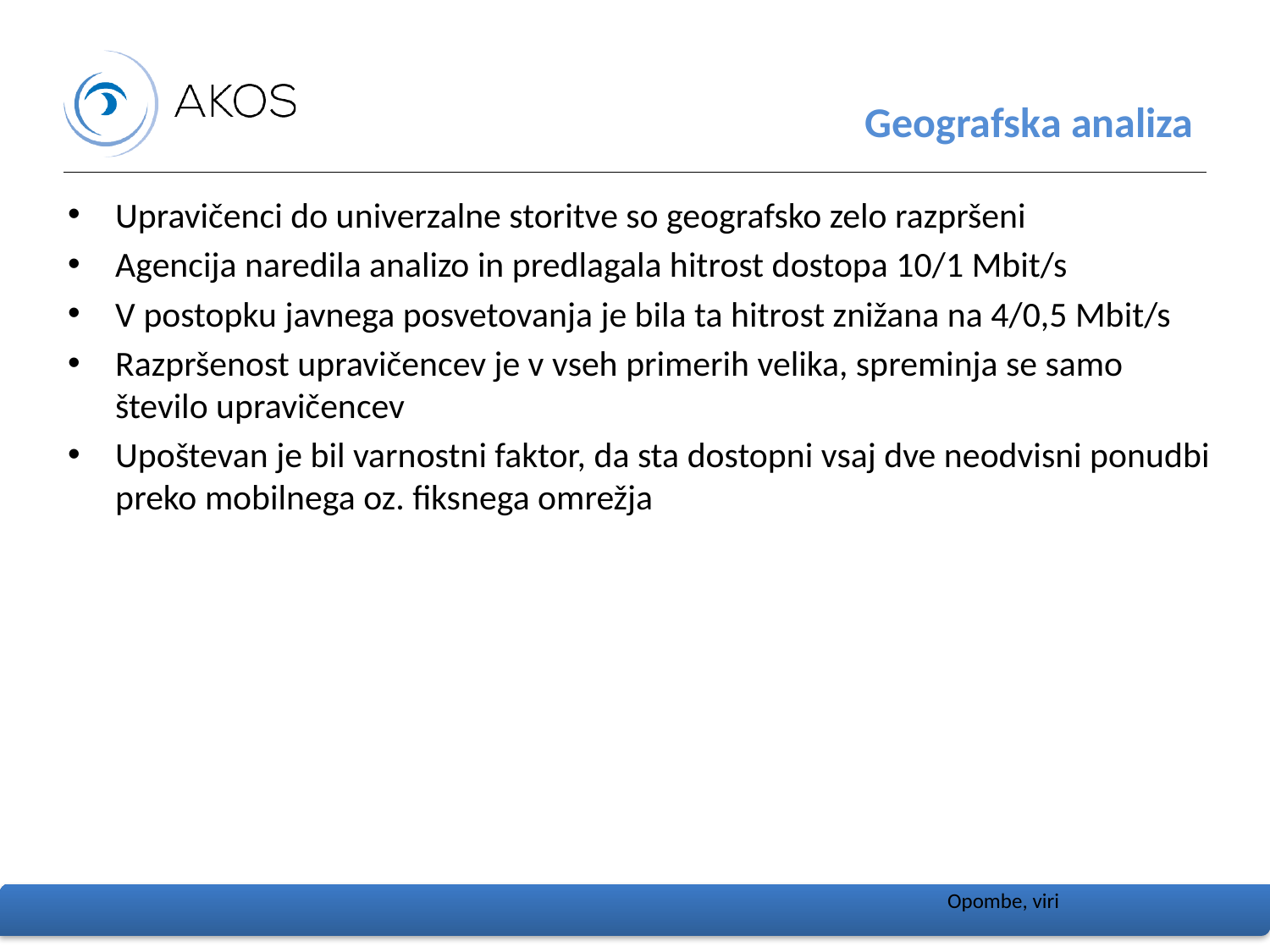

# Geografska analiza
Upravičenci do univerzalne storitve so geografsko zelo razpršeni
Agencija naredila analizo in predlagala hitrost dostopa 10/1 Mbit/s
V postopku javnega posvetovanja je bila ta hitrost znižana na 4/0,5 Mbit/s
Razpršenost upravičencev je v vseh primerih velika, spreminja se samo število upravičencev
Upoštevan je bil varnostni faktor, da sta dostopni vsaj dve neodvisni ponudbi preko mobilnega oz. fiksnega omrežja
Opombe, viri